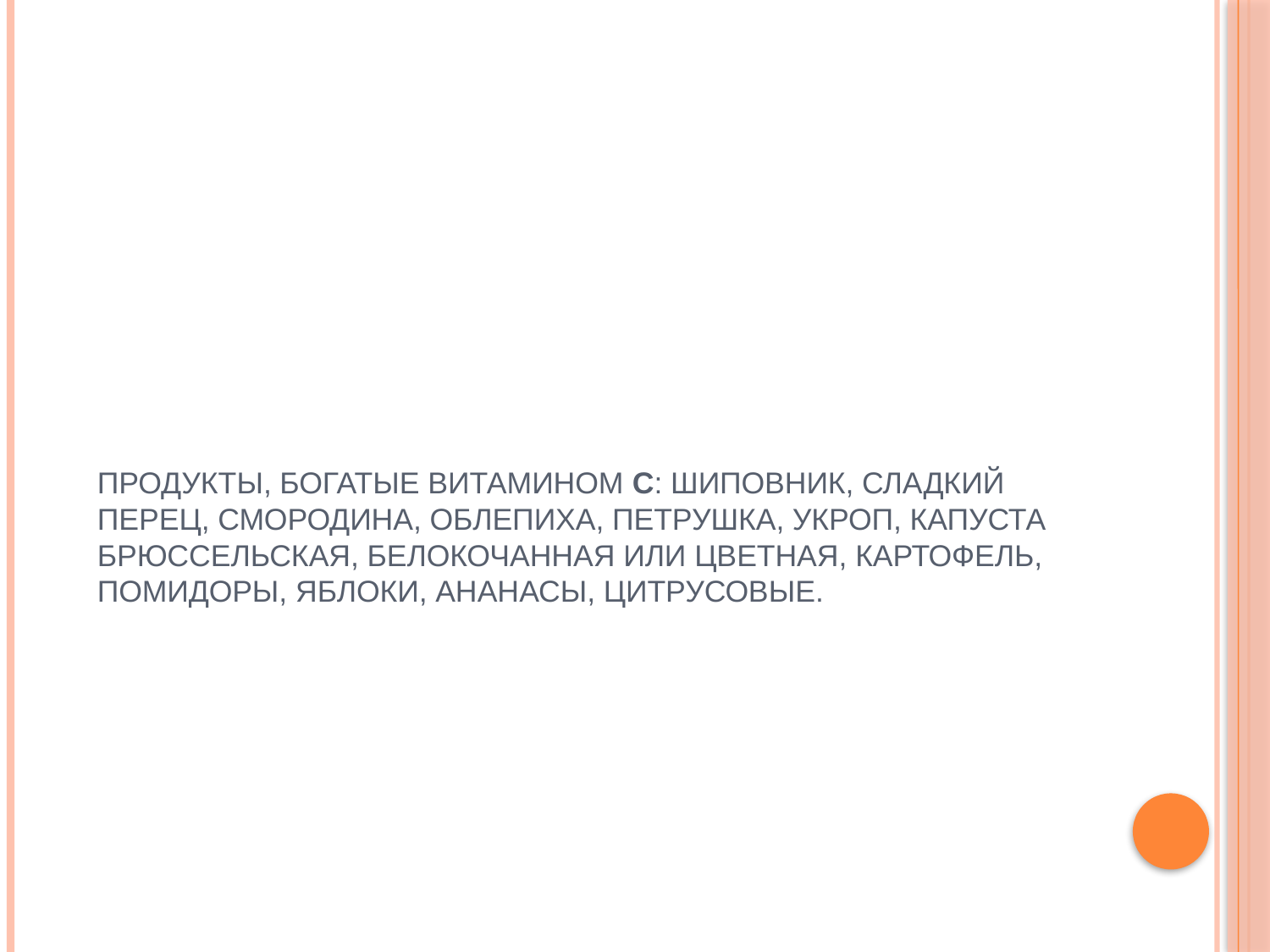

# Продукты, богатые витамином С: шиповник, сладкий перец, смородина, облепиха, петрушка, укроп, капуста брюссельская, белокочанная или цветная, картофель, помидоры, яблоки, ананасы, цитрусовые.